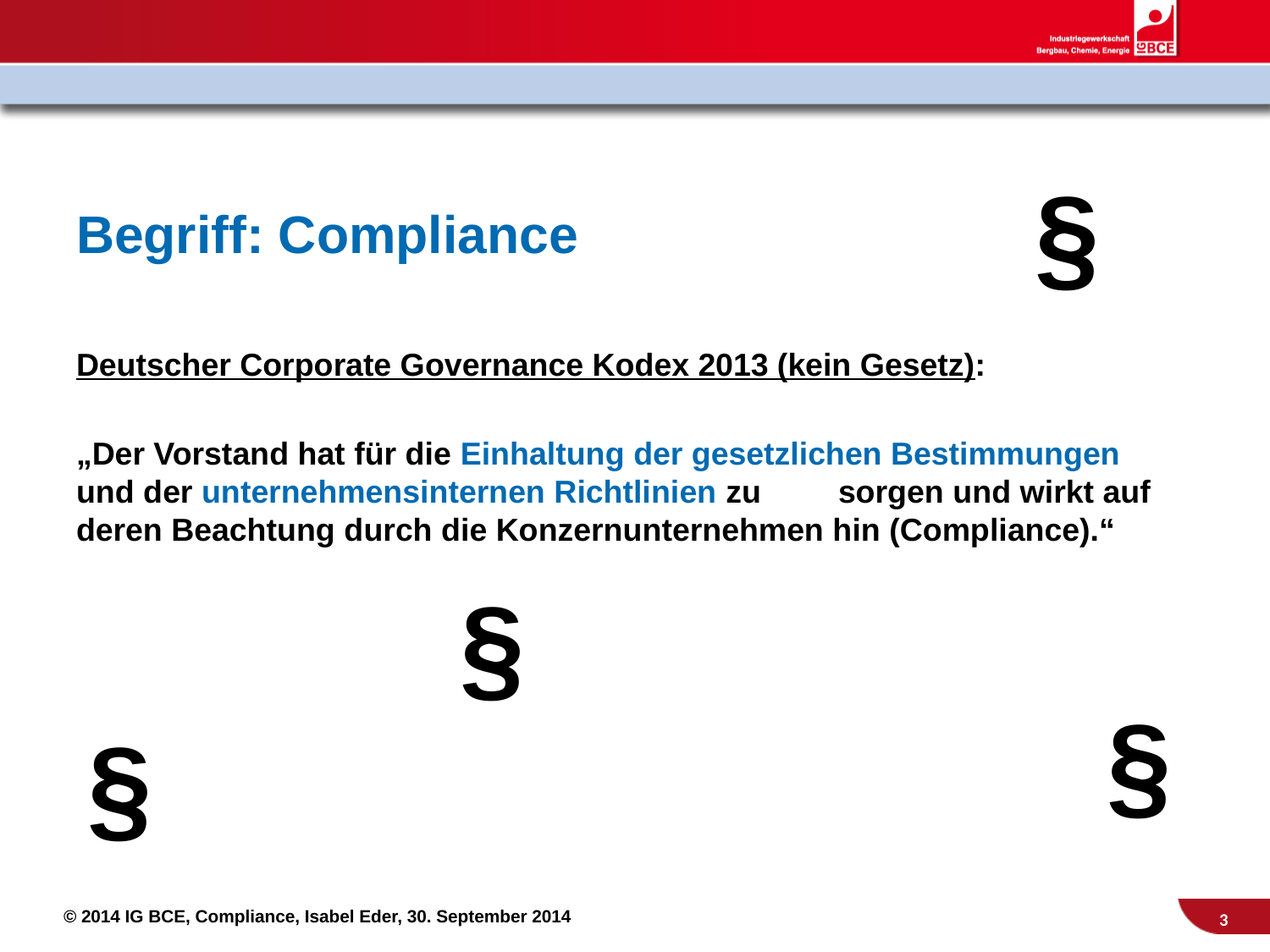

§
# Begriff: Compliance
Deutscher Corporate Governance Kodex 2013 (kein Gesetz):

„Der Vorstand hat für die Einhaltung der gesetzlichen Bestimmungen und der unternehmensinternen Richtlinien zu 	sorgen und wirkt auf deren Beachtung durch die Konzernunternehmen hin (Compliance).“

§
§
§
3